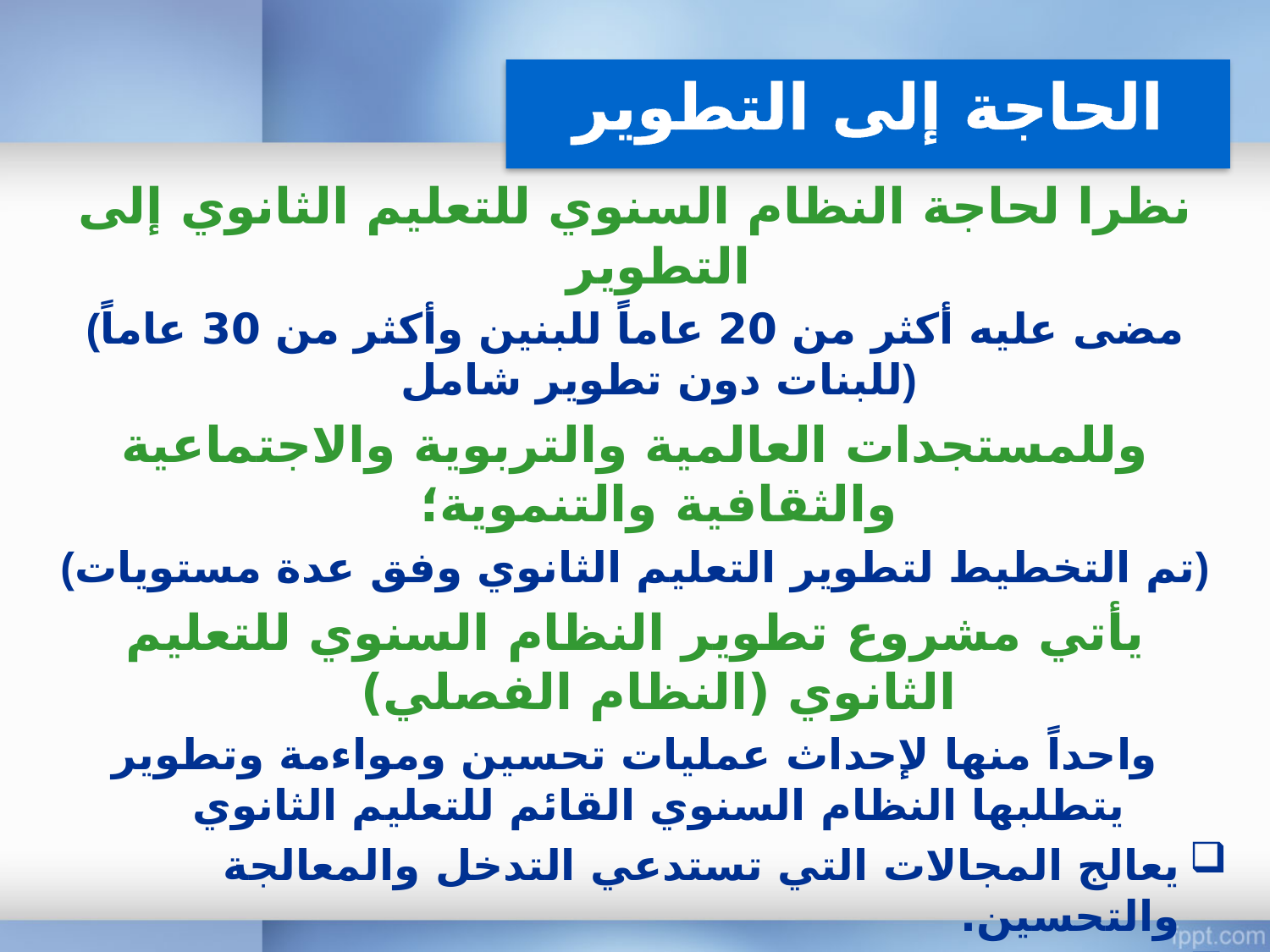

الحاجة إلى التطوير
نظرا لحاجة النظام السنوي للتعليم الثانوي إلى التطوير
(مضى عليه أكثر من 20 عاماً للبنين وأكثر من 30 عاماً للبنات دون تطوير شامل)
وللمستجدات العالمية والتربوية والاجتماعية والثقافية والتنموية؛
(تم التخطيط لتطوير التعليم الثانوي وفق عدة مستويات)
يأتي مشروع تطوير النظام السنوي للتعليم الثانوي (النظام الفصلي)
واحداً منها لإحداث عمليات تحسين ومواءمة وتطوير يتطلبها النظام السنوي القائم للتعليم الثانوي
يعالج المجالات التي تستدعي التدخل والمعالجة والتحسين.
يستثمر الخبرات التراكمية والمكتسبة خلال مشروعات تطوير التعليم الثانوي في المملكة وآخرها (نظام المقررات).
 يستفيد من الاتجاهات العالمية والإقليمية.
يتلافى الصعوبات والعقبات التي تواجه التطبيق والانتشار.